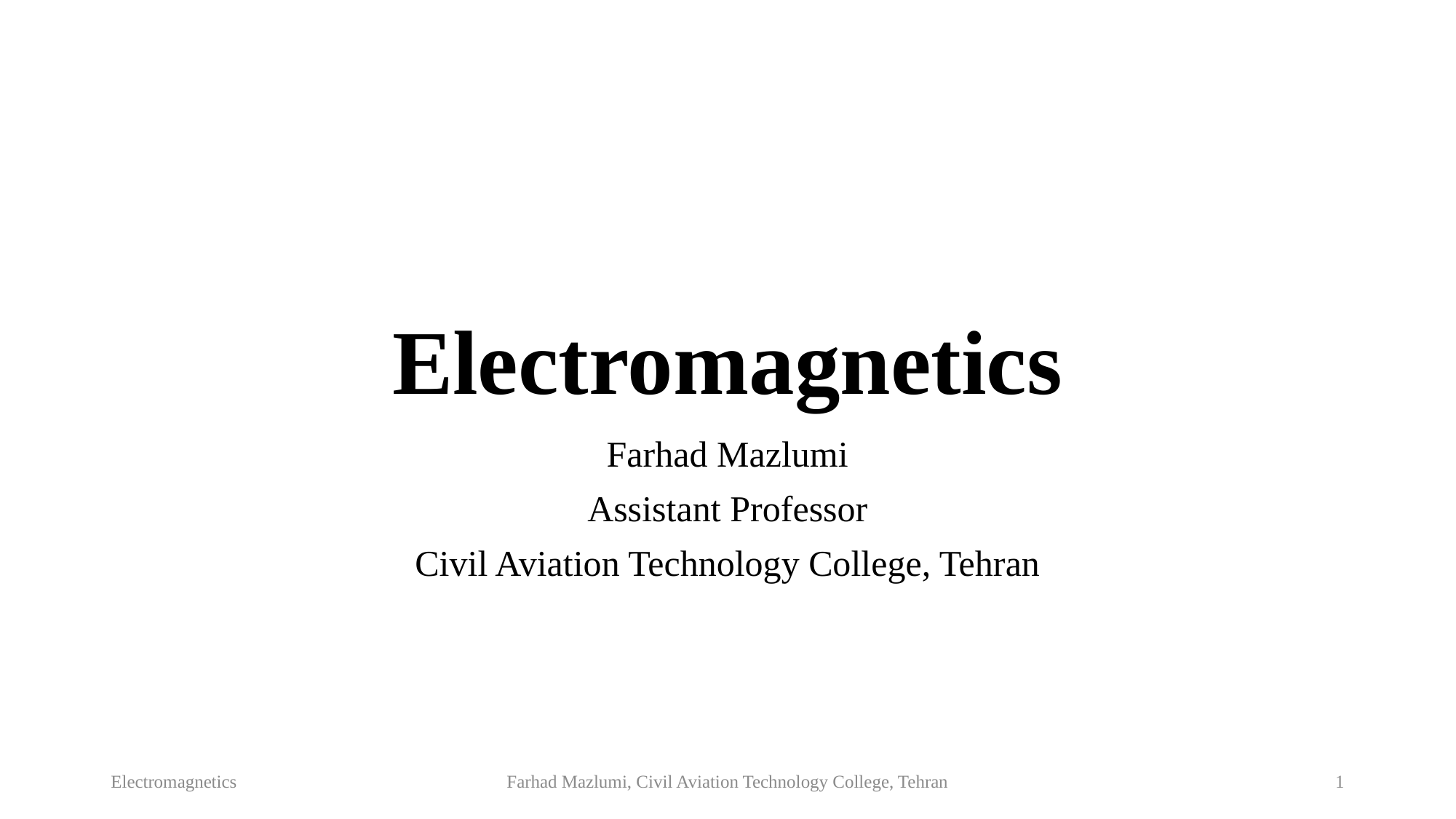

# Electromagnetics
Farhad Mazlumi
Assistant Professor
Civil Aviation Technology College, Tehran
Electromagnetics
Farhad Mazlumi, Civil Aviation Technology College, Tehran
1